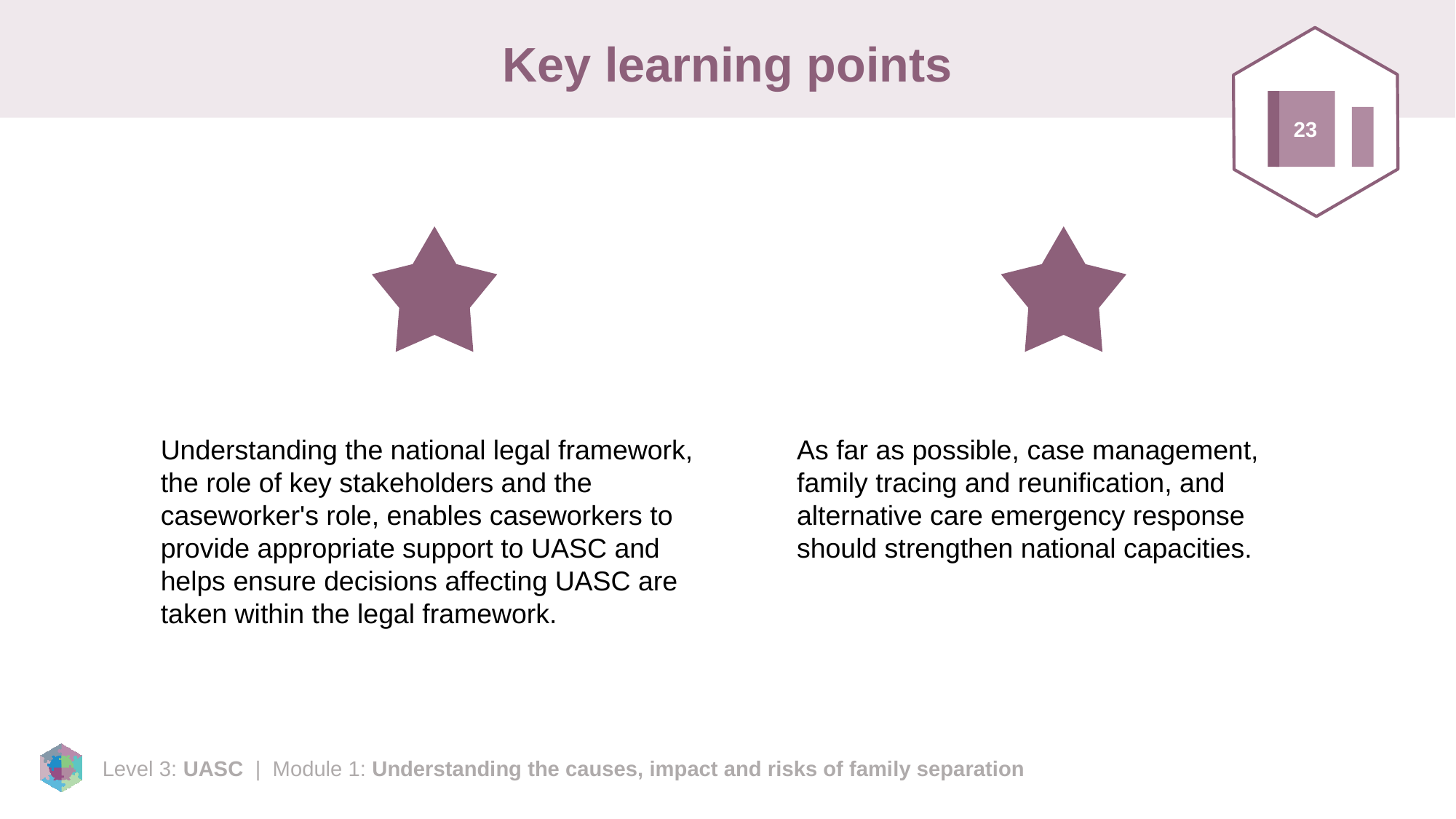

# Key learning points

23

Understanding the national legal framework, the role of key stakeholders and the caseworker's role, enables caseworkers to provide appropriate support to UASC and  helps ensure decisions affecting UASC are taken within the legal framework.
As far as possible, case management, family tracing and reunification, and alternative care emergency response should strengthen national capacities.